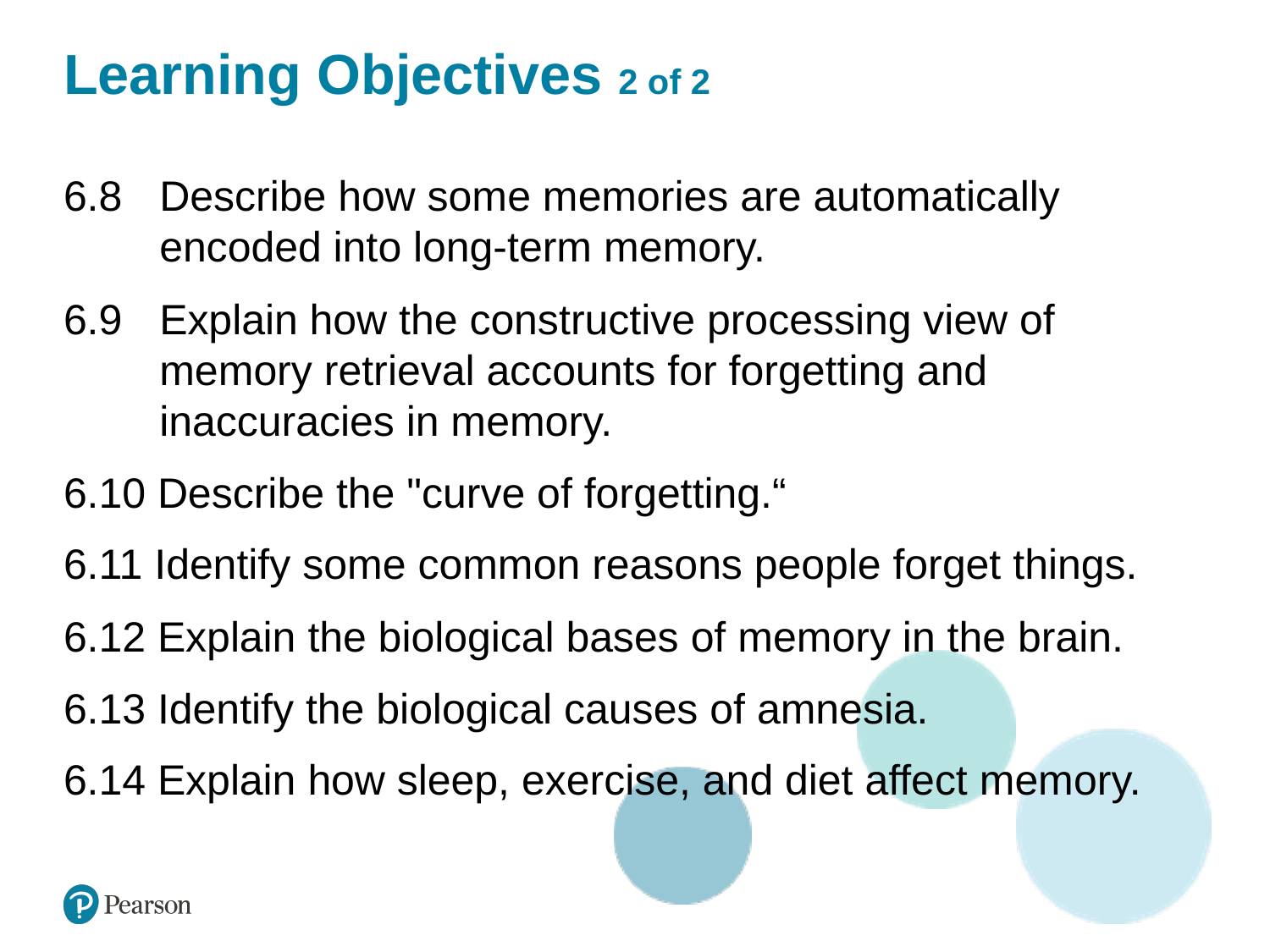

# Learning Objectives 2 of 2
6.8 	Describe how some memories are automatically encoded into long-term memory.
6.9 	Explain how the constructive processing view of memory retrieval accounts for forgetting and inaccuracies in memory.
6.10 Describe the "curve of forgetting.“
6.11 Identify some common reasons people forget things.
6.12 Explain the biological bases of memory in the brain.
6.13 Identify the biological causes of amnesia.
6.14 Explain how sleep, exercise, and diet affect memory.